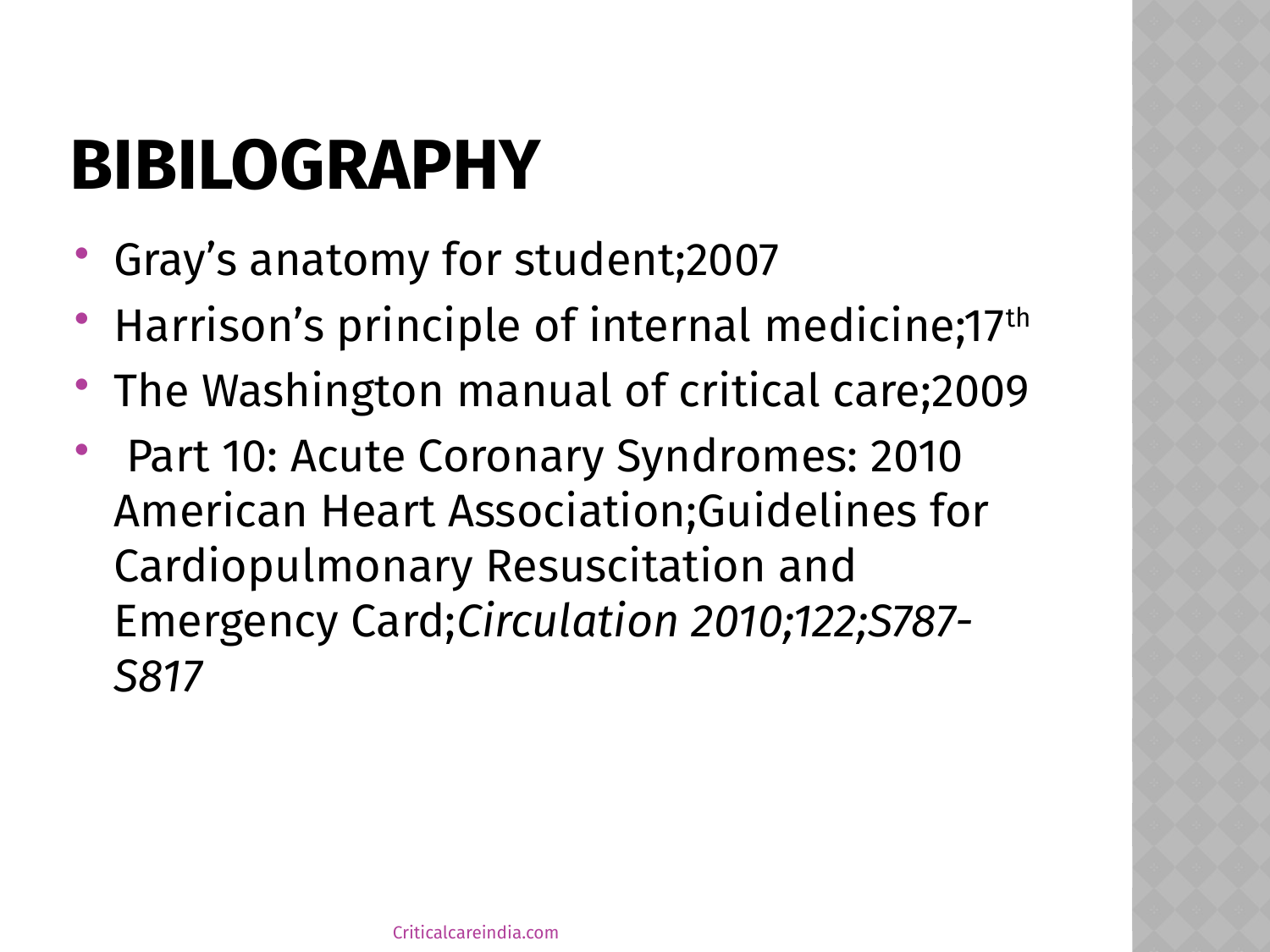

# BIBILOGRAPHY
Gray’s anatomy for student;2007
Harrison’s principle of internal medicine;17th
The Washington manual of critical care;2009
 Part 10: Acute Coronary Syndromes: 2010 American Heart Association;Guidelines for Cardiopulmonary Resuscitation and Emergency Card;Circulation 2010;122;S787-S817
Criticalcareindia.com